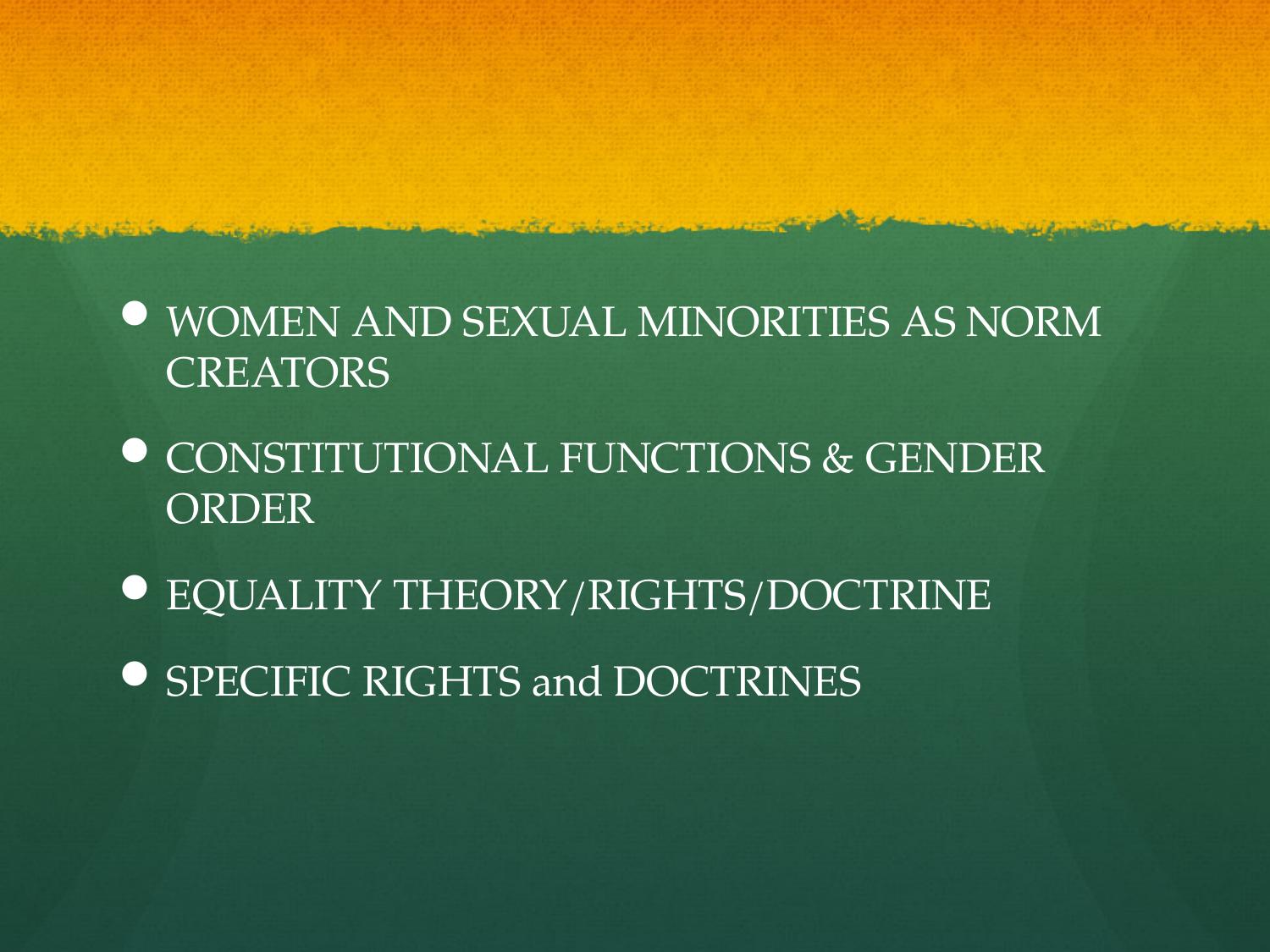

#
WOMEN AND SEXUAL MINORITIES AS NORM CREATORS
CONSTITUTIONAL FUNCTIONS & GENDER ORDER
EQUALITY THEORY/RIGHTS/DOCTRINE
SPECIFIC RIGHTS and DOCTRINES